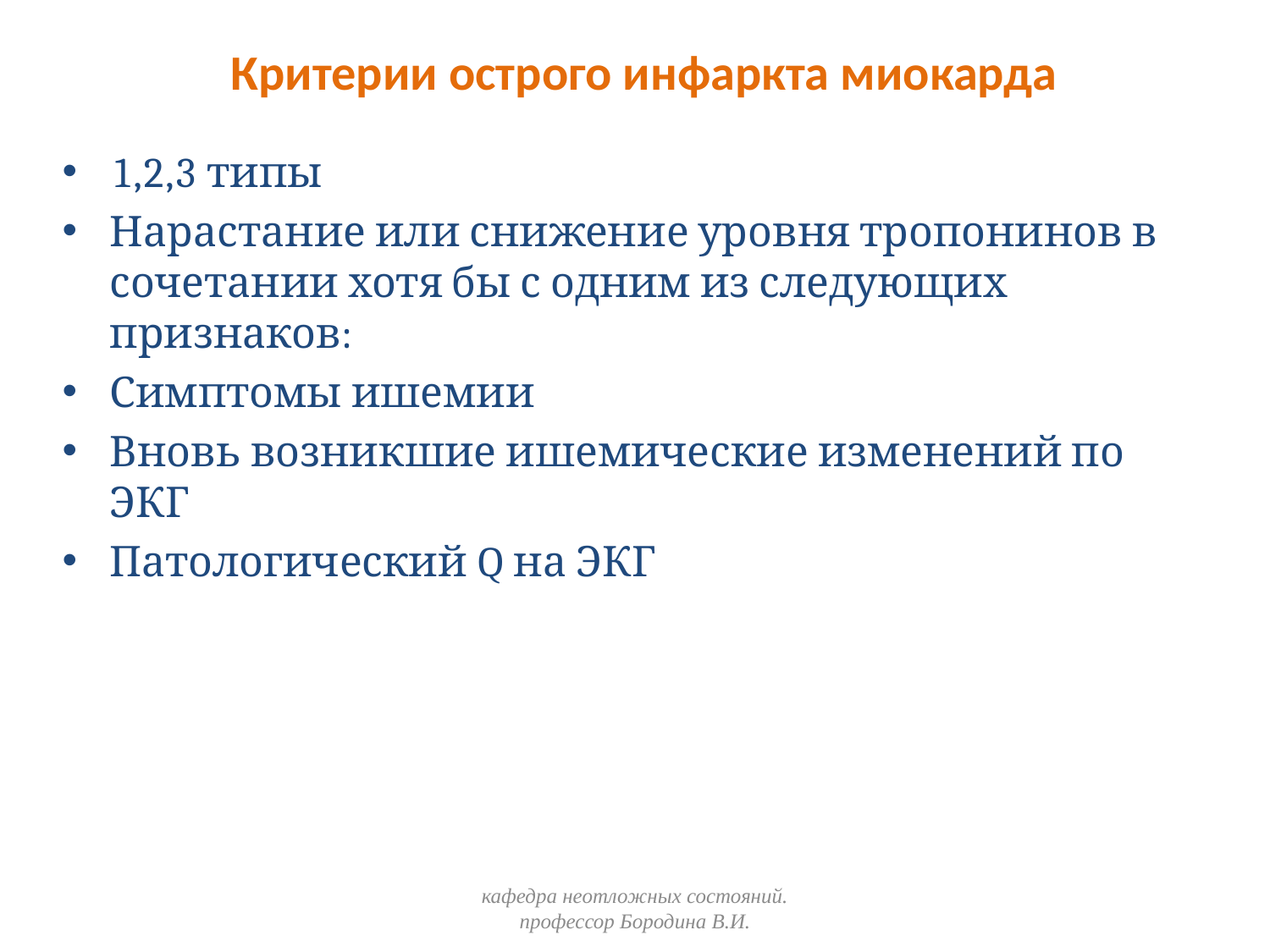

# Критерии острого инфаркта миокарда
1,2,3 типы
Нарастание или снижение уровня тропонинов в сочетании хотя бы с одним из следующих признаков:
Симптомы ишемии
Вновь возникшие ишемические изменений по ЭКГ
Патологический Q на ЭКГ

кафедра неотложных состояний. профессор Бородина В.И.